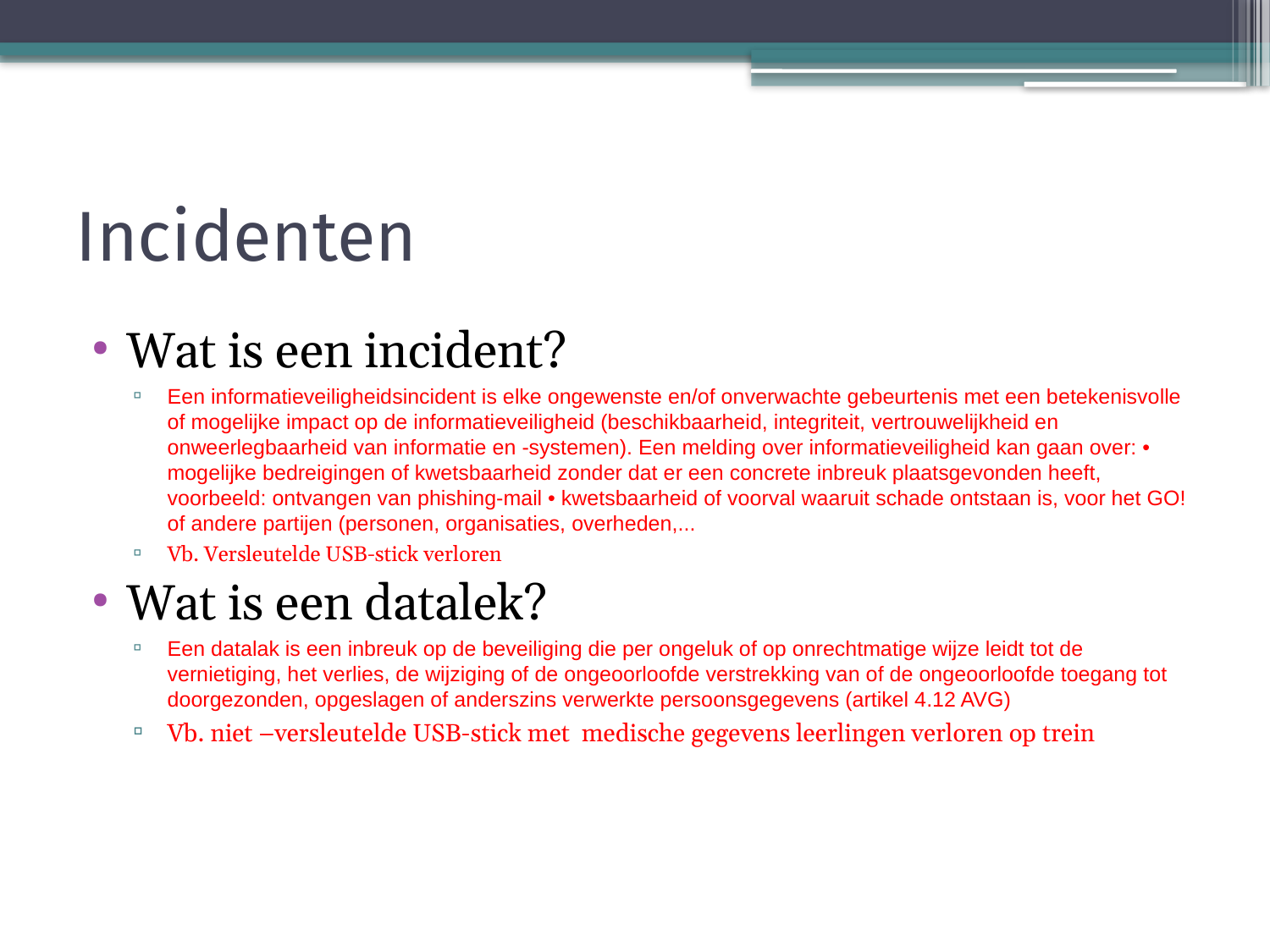

# Incidenten
Wat is een incident?
Een informatieveiligheidsincident is elke ongewenste en/of onverwachte gebeurtenis met een betekenisvolle of mogelijke impact op de informatieveiligheid (beschikbaarheid, integriteit, vertrouwelijkheid en onweerlegbaarheid van informatie en -systemen). Een melding over informatieveiligheid kan gaan over: • mogelijke bedreigingen of kwetsbaarheid zonder dat er een concrete inbreuk plaatsgevonden heeft, voorbeeld: ontvangen van phishing-mail • kwetsbaarheid of voorval waaruit schade ontstaan is, voor het GO! of andere partijen (personen, organisaties, overheden,...
Vb. Versleutelde USB-stick verloren
Wat is een datalek?
Een datalak is een inbreuk op de beveiliging die per ongeluk of op onrechtmatige wijze leidt tot de vernietiging, het verlies, de wijziging of de ongeoorloofde verstrekking van of de ongeoorloofde toegang tot doorgezonden, opgeslagen of anderszins verwerkte persoonsgegevens (artikel 4.12 AVG)
Vb. niet –versleutelde USB-stick met  medische gegevens leerlingen verloren op trein